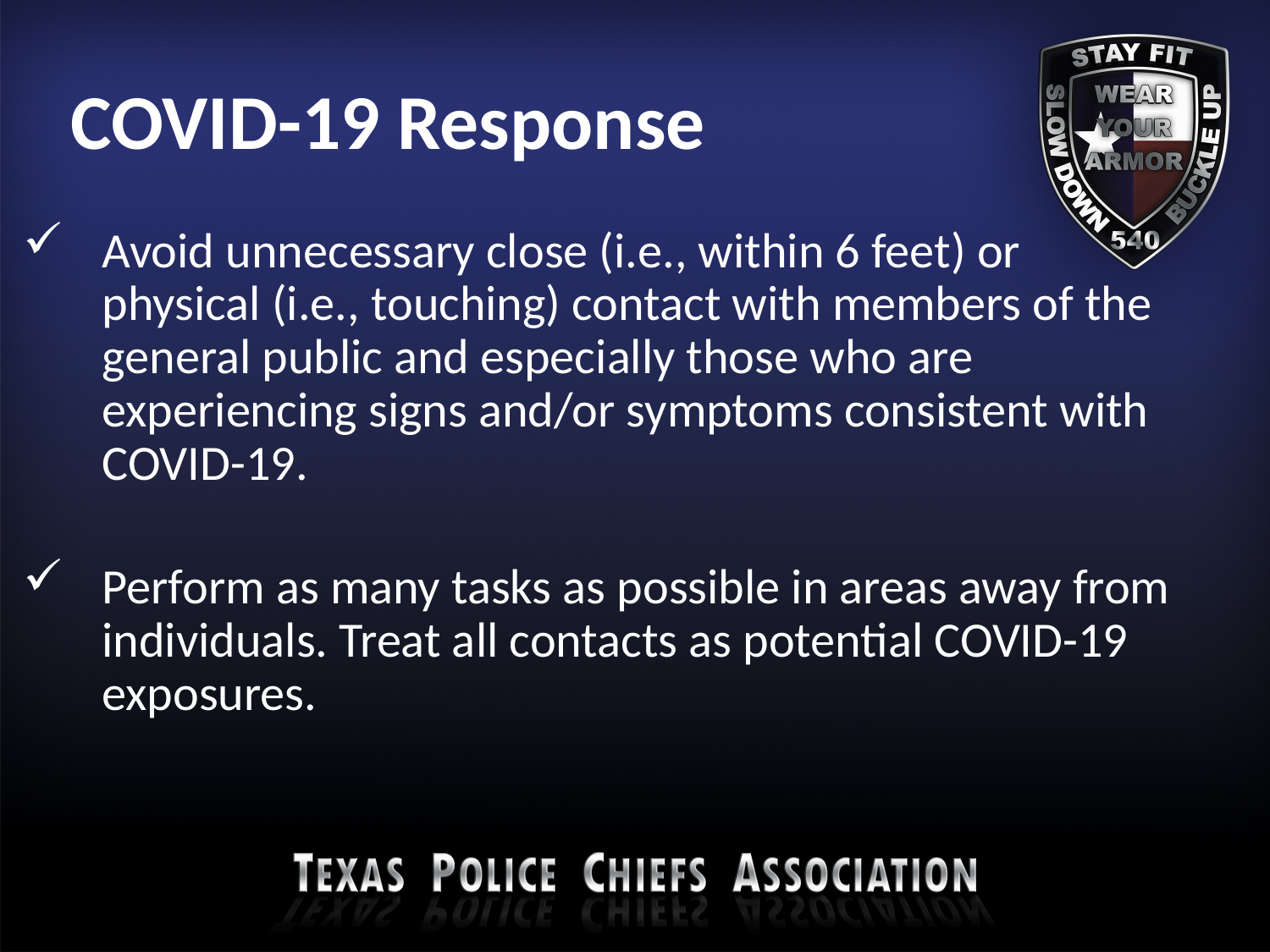

# COVID-19 Response
Avoid unnecessary close (i.e., within 6 feet) or physical (i.e., touching) contact with members of the general public and especially those who are experiencing signs and/or symptoms consistent with COVID-19.

Perform as many tasks as possible in areas away from individuals. Treat all contacts as potential COVID-19 exposures.